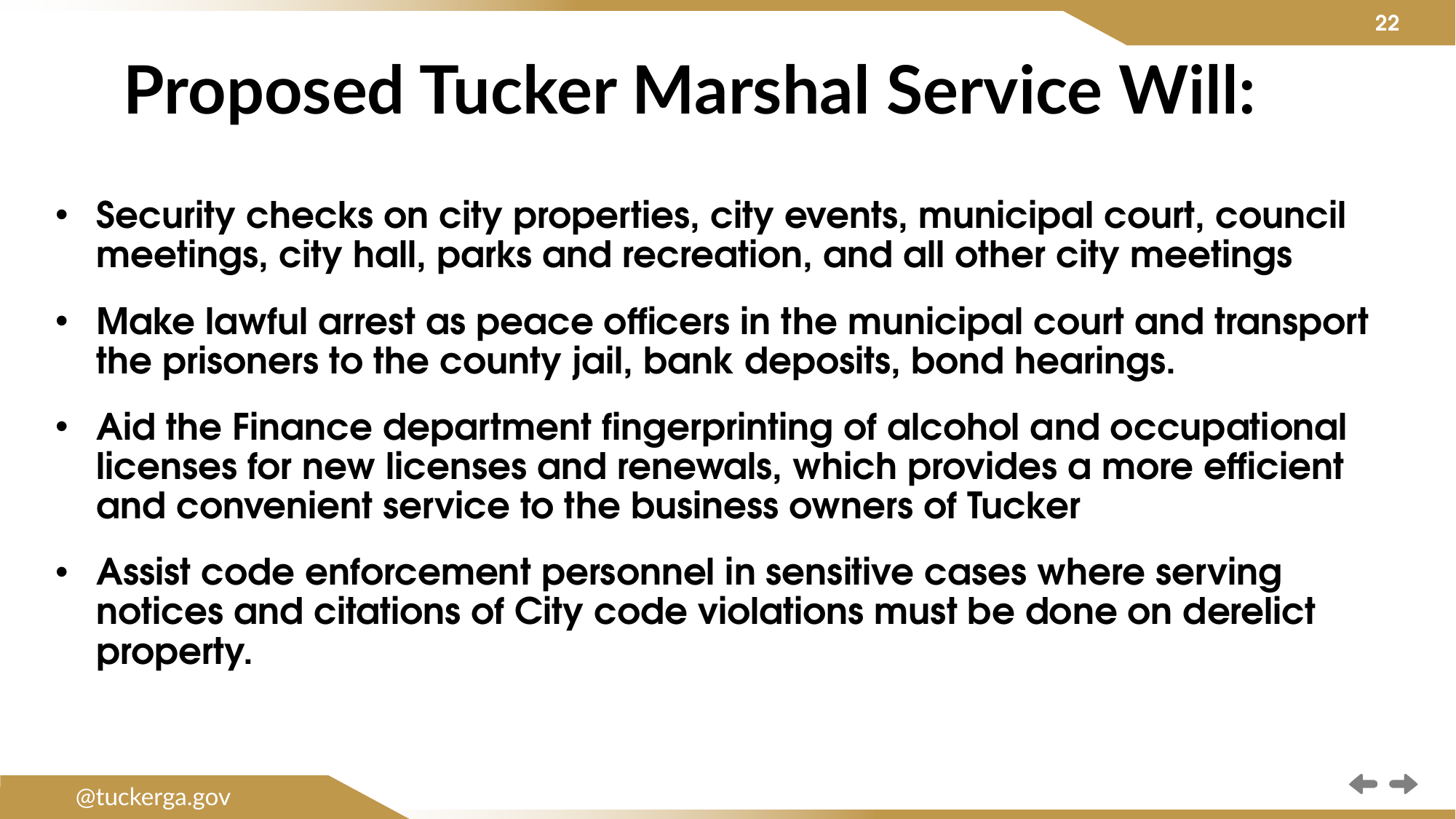

Proposed Tucker Marshal Service Will:
Security checks on city properties, city events, municipal court, council meetings, city hall, parks and recreation, and all other city meetings
Make lawful arrest as peace officers in the municipal court and transport the prisoners to the county jail, bank deposits, bond hearings.
Aid the Finance department fingerprinting of alcohol and occupational licenses for new licenses and renewals, which provides a more efficient and convenient service to the business owners of Tucker
Assist code enforcement personnel in sensitive cases where serving notices and citations of City code violations must be done on derelict property.